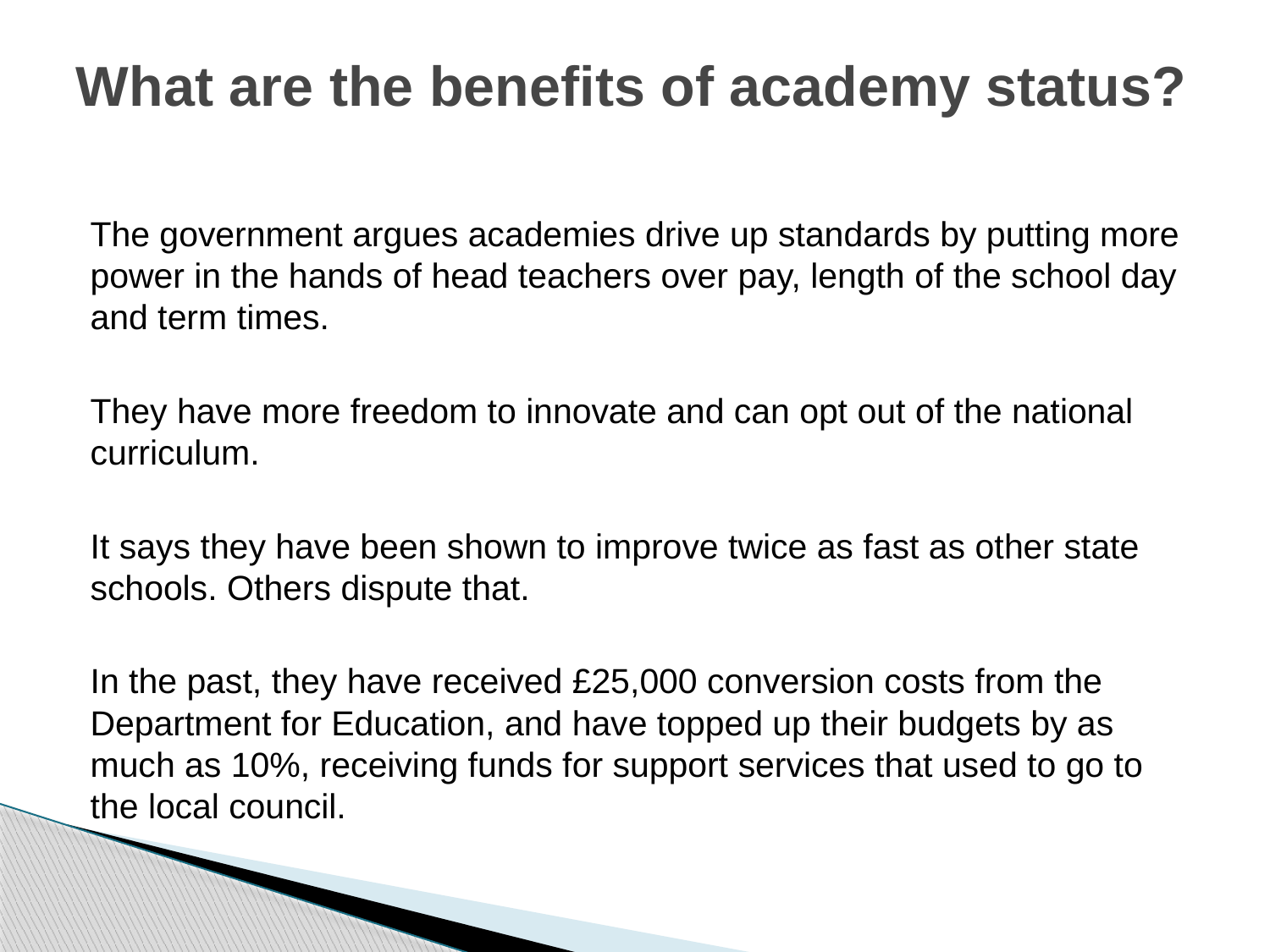

# What are the benefits of academy status?
The government argues academies drive up standards by putting more power in the hands of head teachers over pay, length of the school day and term times.

They have more freedom to innovate and can opt out of the national curriculum.

It says they have been shown to improve twice as fast as other state schools. Others dispute that.

In the past, they have received £25,000 conversion costs from the Department for Education, and have topped up their budgets by as much as 10%, receiving funds for support services that used to go to the local council.